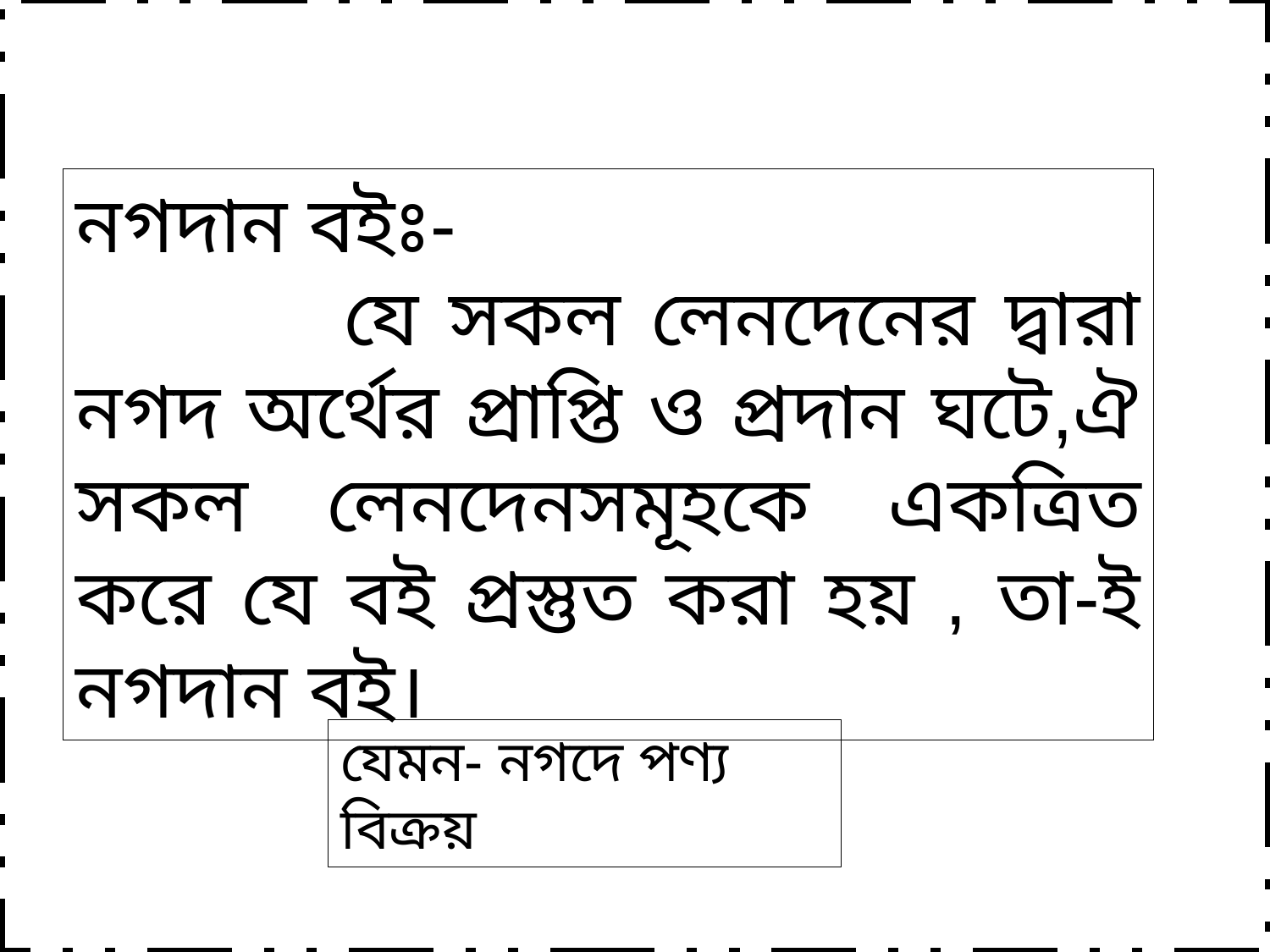

নগদান বইঃ-
         যে সকল লেনদেনের দ্বারা নগদ অর্থের প্রাপ্তি ও প্রদান ঘটে,ঐ সকল লেনদেনসমূহকে একত্রিত করে যে বই প্রস্তুত করা হয় , তা-ই নগদান বই।
যেমন- নগদে পণ্য বিক্রয়